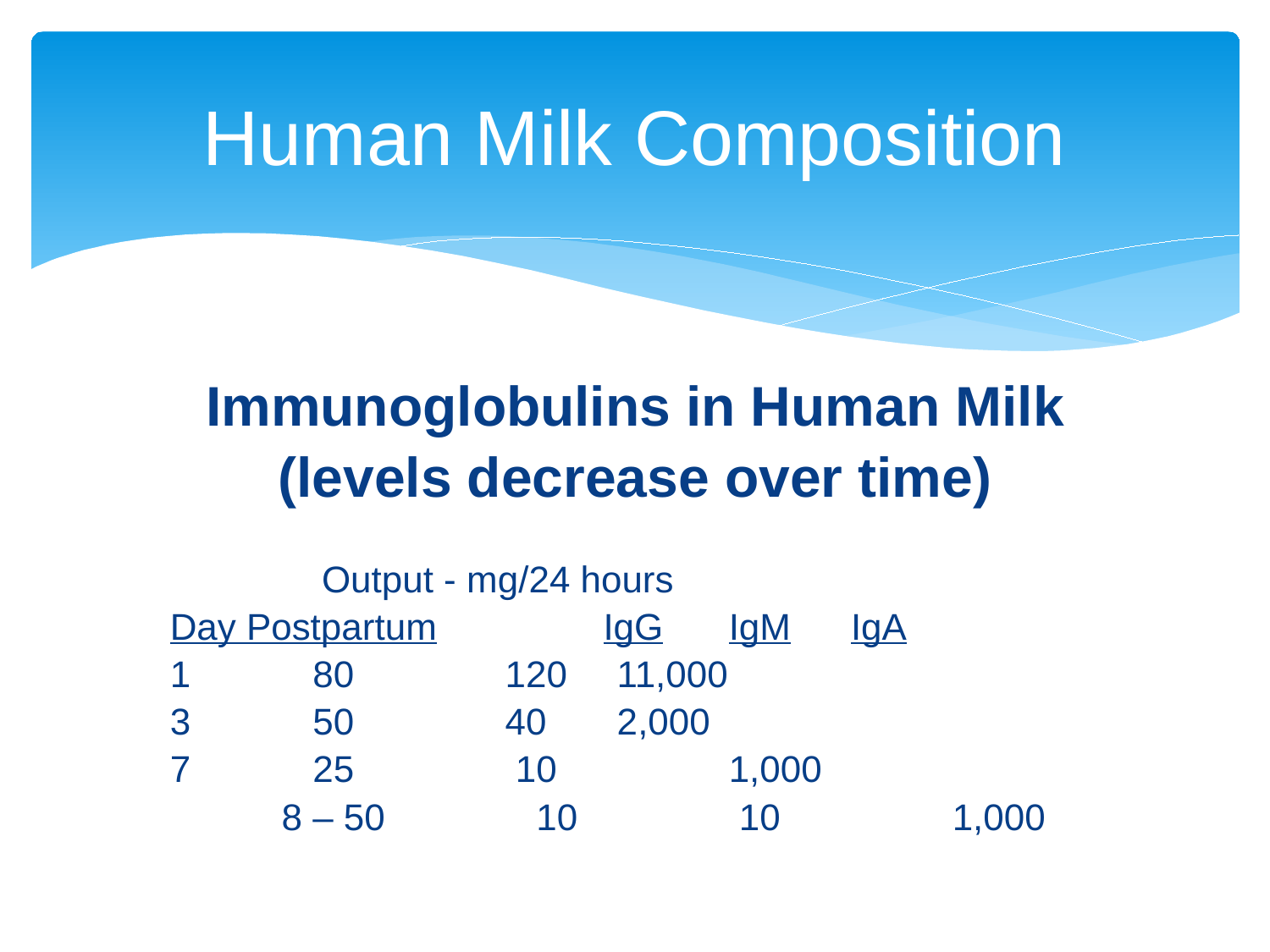

# Human Milk Composition
Immunoglobulins in Human Milk
(levels decrease over time)

			 		Output - mg/24 hours
		Day Postpartum                IgG    	IgM    	 IgA
			1 		   80     	120   	11,000
			3 		   50      	40     	2,000
			7 		   25       	 10      	1,000
	    		8 – 50 		   10       	 10      	1,000